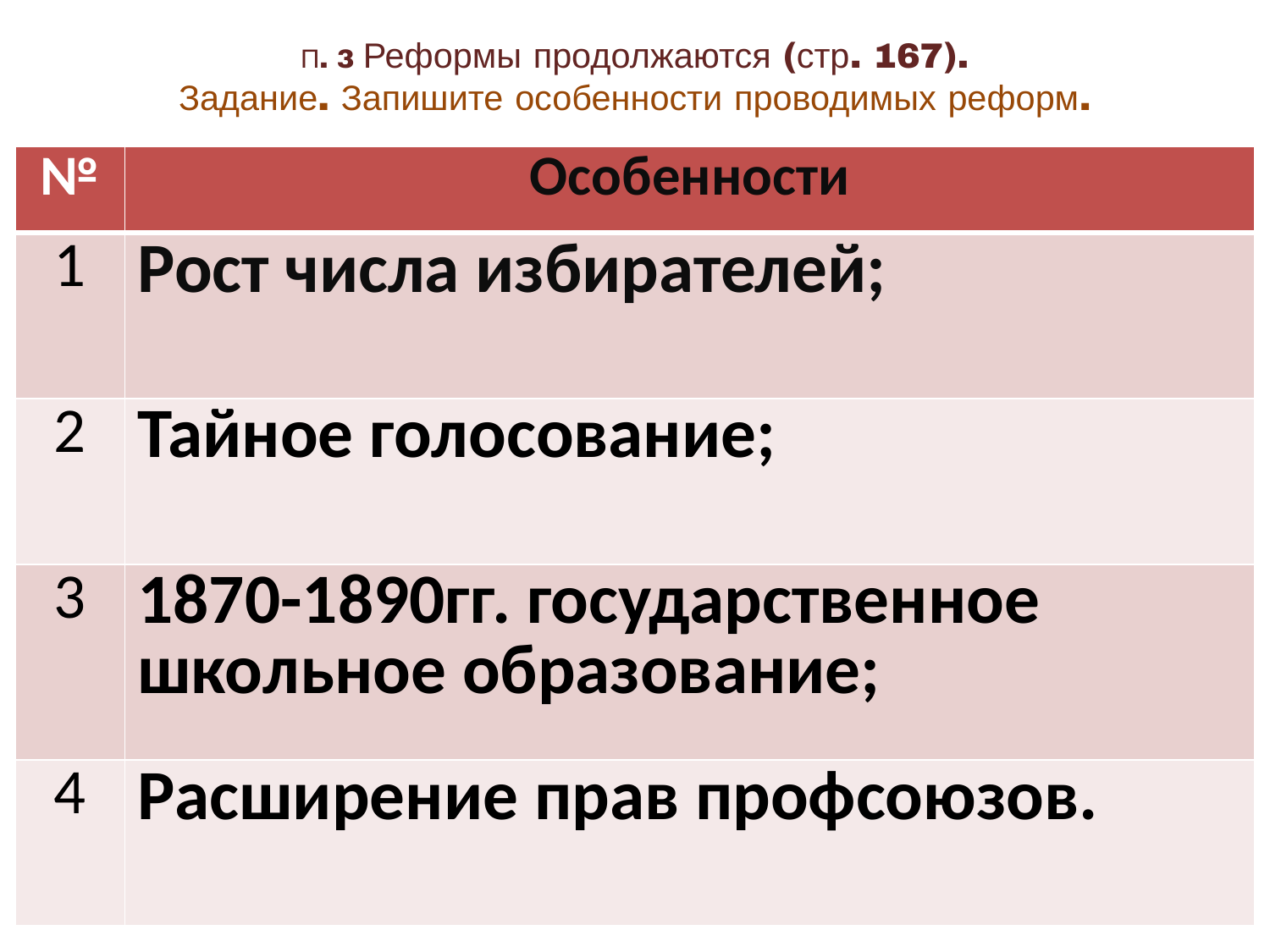

# П. 3 Реформы продолжаются (стр. 167). Задание. Запишите особенности проводимых реформ.
| № | Особенности |
| --- | --- |
| 1 | Рост числа избирателей; |
| 2 | Тайное голосование; |
| 3 | 1870-1890гг. государственное школьное образование; |
| 4 | Расширение прав профсоюзов. |